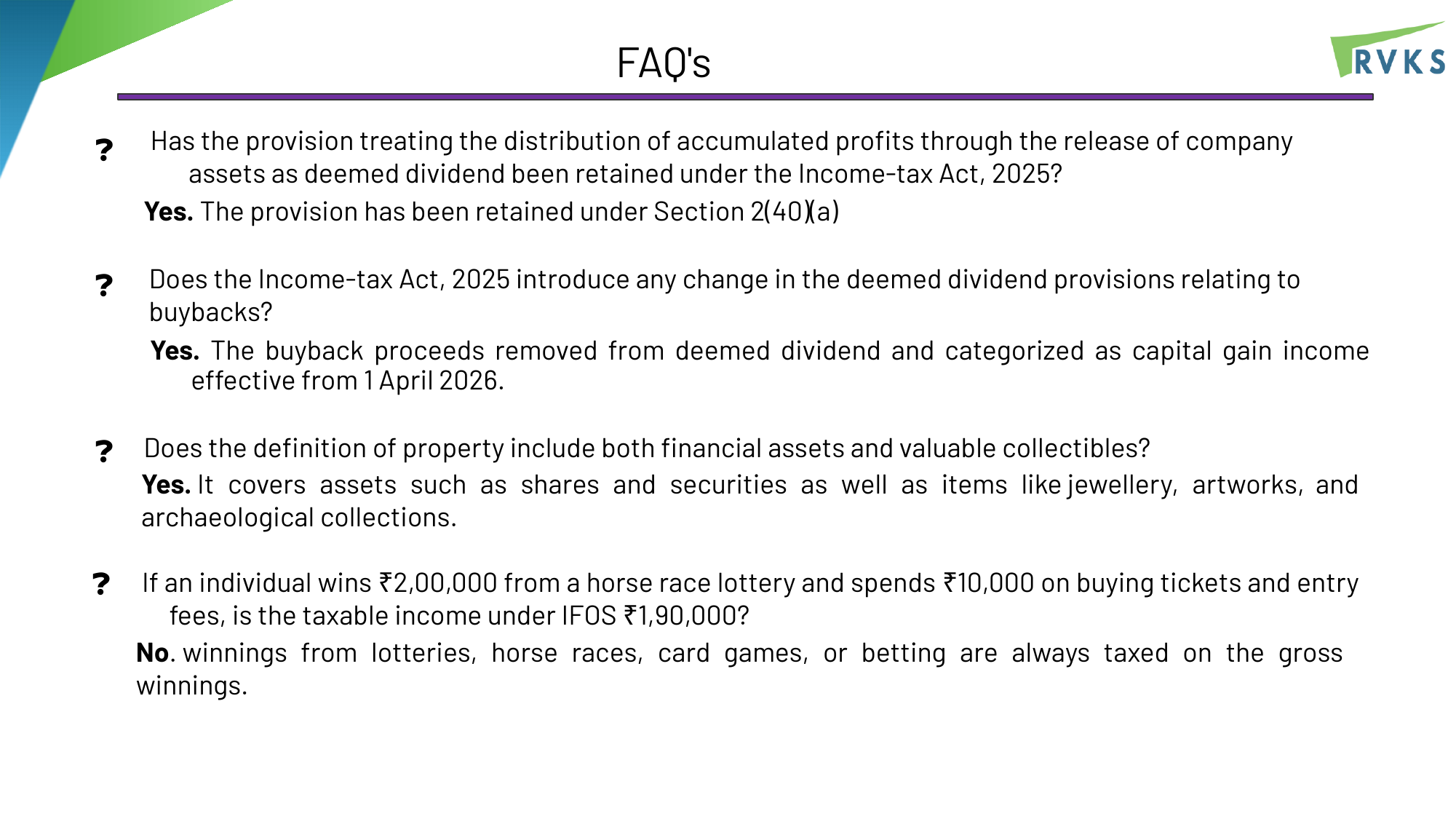

FAQ's

Has the provision treating the distribution of accumulated profits through the release of company
       assets as deemed dividend been retained under the Income-tax Act, 2025?

❓
Yes. The provision has been retained under Section 2(40)(a)​

Does the Income-tax Act, 2025 introduce any change in the deemed dividend provisions relating to buybacks?
❓
Yes. The buyback proceeds removed from deemed dividend and categorized as capital gain income effective from 1 April 2026.
Does the definition of property include both financial assets and valuable collectibles?
❓
Yes. It covers assets such as shares and securities as well as items like jewellery, artworks,  and archaeological collections.
❓
If an individual wins ₹2,00,000 from a horse race lottery and spends ₹10,000 on buying tickets and entry fees, is the taxable income under IFOS ₹1,90,000?
No. winnings from lotteries, horse races, card games, or betting are always taxed on the gross winnings.